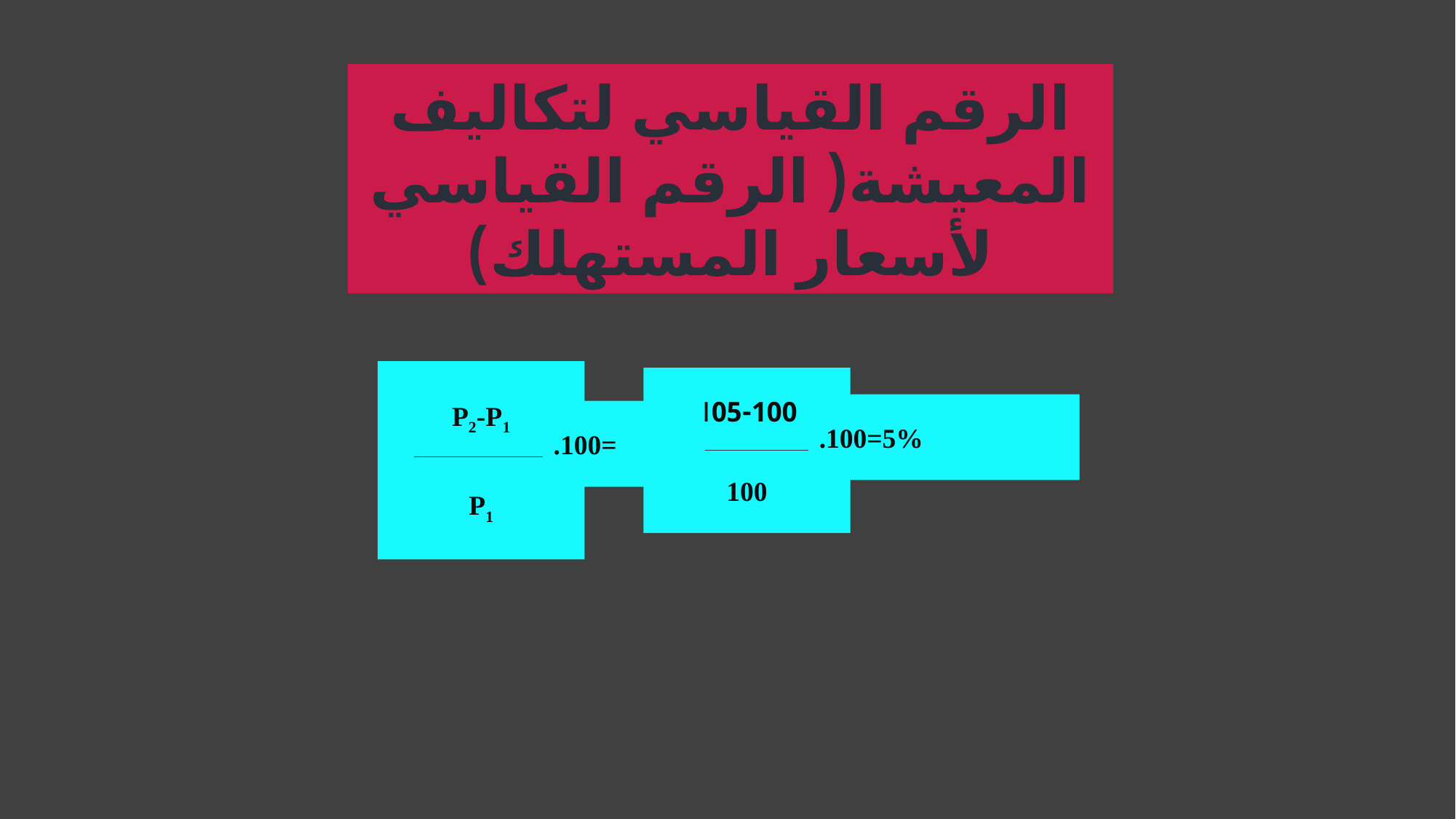

الرقم القياسي لتكاليف المعيشة( الرقم القياسي لأسعار المستهلك)
P2-P1
.100=
P1
105-100
.100=5%
100